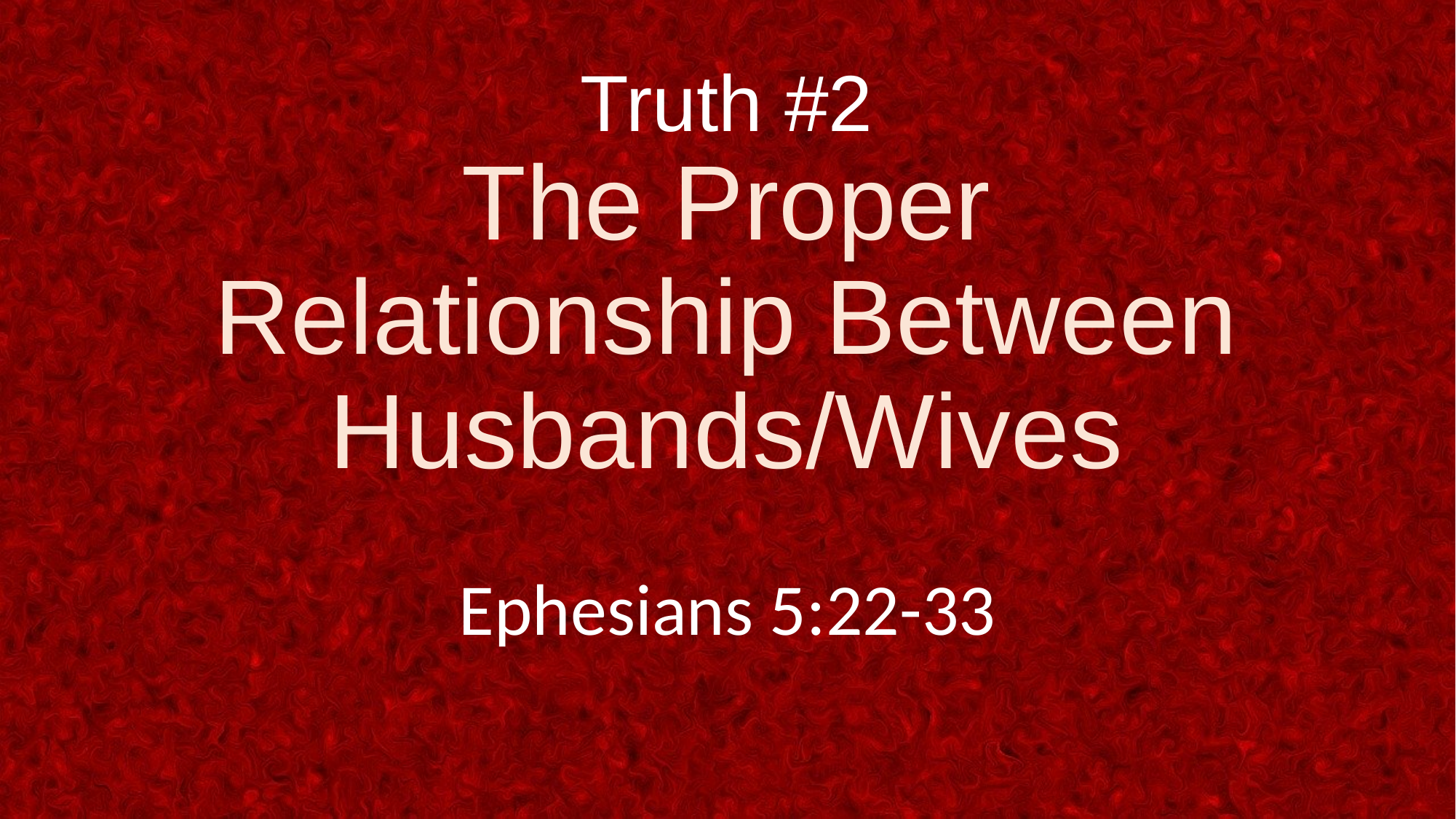

# Truth #2 The Proper Relationship Between Husbands/Wives
Ephesians 5:22-33